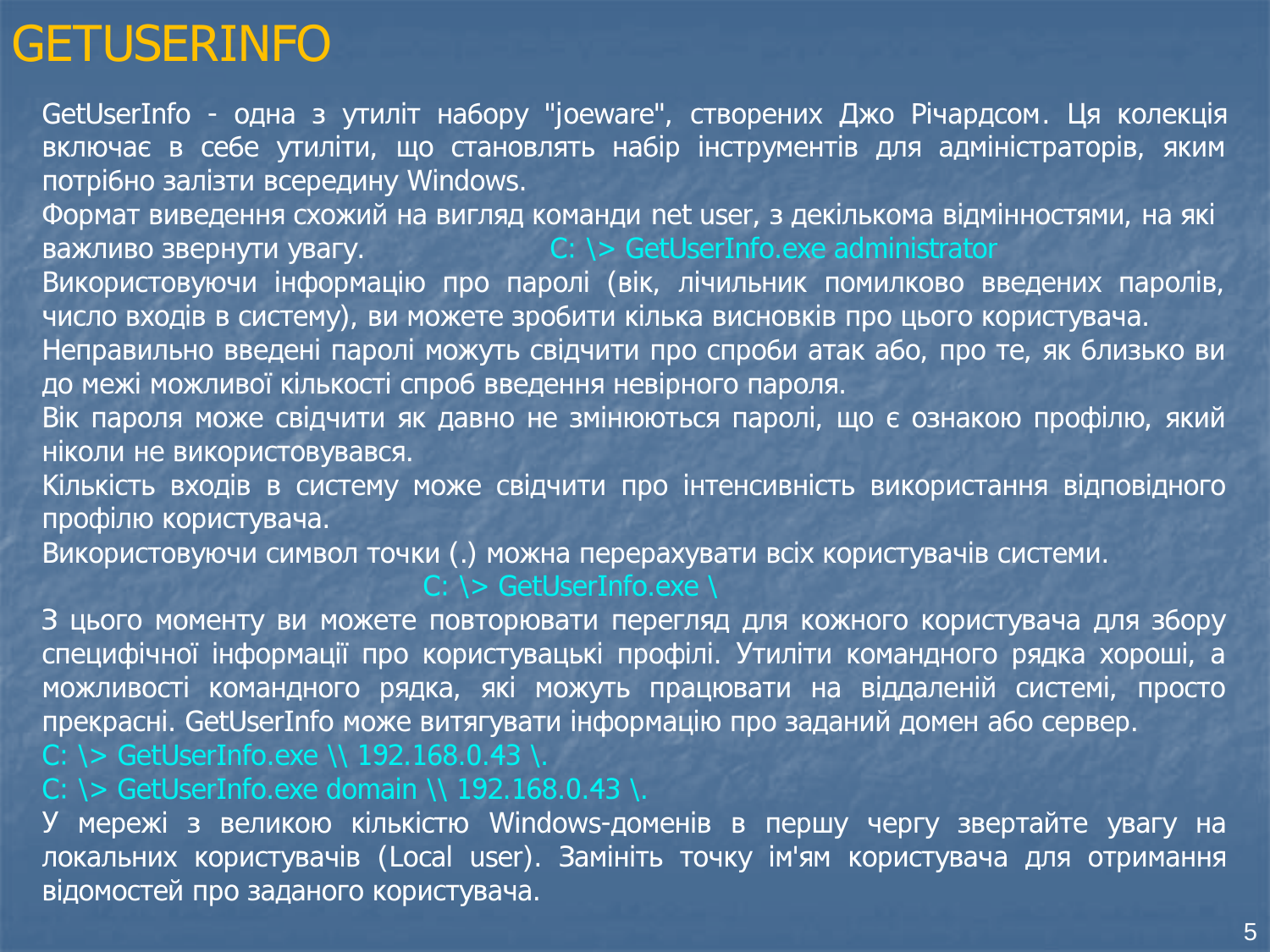

GETUSERINFO
GetUserInfo - одна з утиліт набору "joeware", створених Джо Річардсом. Ця колекція включає в себе утиліти, що становлять набір інструментів для адміністраторів, яким потрібно залізти всередину Windows.
Формат виведення схожий на вигляд команди net user, з декількома відмінностями, на які важливо звернути увагу.		C: \> GetUserInfo.exe administrator
Використовуючи інформацію про паролі (вік, лічильник помилково введених паролів, число входів в систему), ви можете зробити кілька висновків про цього користувача.
Неправильно введені паролі можуть свідчити про спроби атак або, про те, як близько ви до межі можливої кількості спроб введення невірного пароля.
Вік пароля може свідчити як давно не змінюються паролі, що є ознакою профілю, який ніколи не використовувався.
Кількість входів в систему може свідчити про інтенсивність використання відповідного профілю користувача.
Використовуючи символ точки (.) можна перерахувати всіх користувачів системи.
			C: \> GetUserInfo.exe \
З цього моменту ви можете повторювати перегляд для кожного користувача для збору специфічної інформації про користувацькі профілі. Утиліти командного рядка хороші, а можливості командного рядка, які можуть працювати на віддаленій системі, просто прекрасні. GetUserInfo може витягувати інформацію про заданий домен або сервер.
C: \> GetUserInfo.exe \\ 192.168.0.43 \.
C: \> GetUserInfo.exe domain \\ 192.168.0.43 \.
У мережі з великою кількістю Windows-доменів в першу чергу звертайте увагу на локальних користувачів (Local user). Замініть точку ім'ям користувача для отримання відомостей про заданого користувача.
5